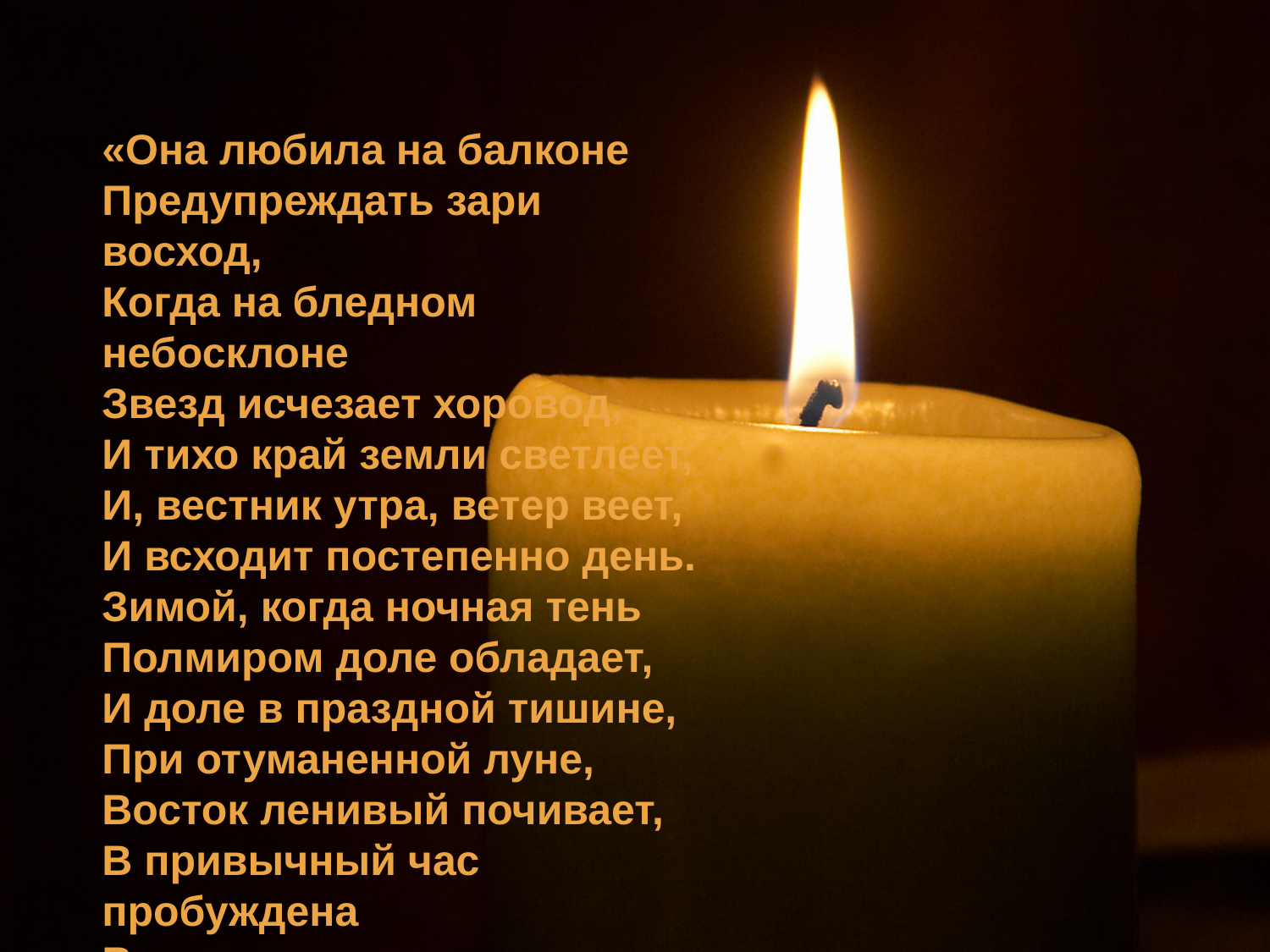

«Она любила на балконе
Предупреждать зари восход,
Когда на бледном небосклоне
Звезд исчезает хоровод,
И тихо край земли светлеет,
И, вестник утра, ветер веет,
И всходит постепенно день.
Зимой, когда ночная тень
Полмиром доле обладает,
И доле в праздной тишине,
При отуманенной луне,
Восток ленивый почивает,
В привычный час пробуждена
Вставала при свечах она.»